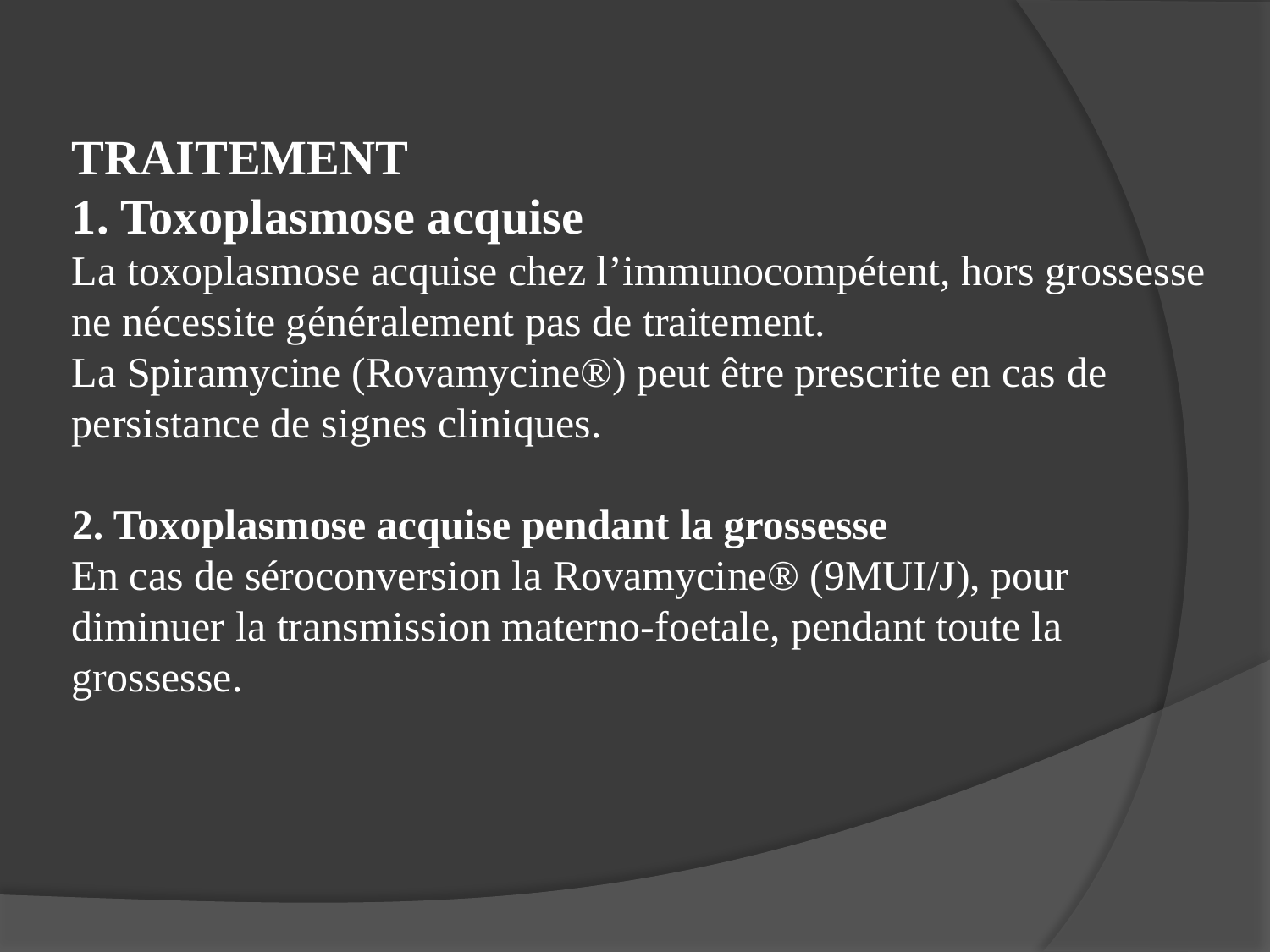

TRAITEMENT
1. Toxoplasmose acquise
La toxoplasmose acquise chez l’immunocompétent, hors grossesse ne nécessite généralement pas de traitement.
La Spiramycine (Rovamycine®) peut être prescrite en cas de persistance de signes cliniques.

2. Toxoplasmose acquise pendant la grossesse
En cas de séroconversion la Rovamycine® (9MUI/J), pour diminuer la transmission materno-foetale, pendant toute la grossesse.